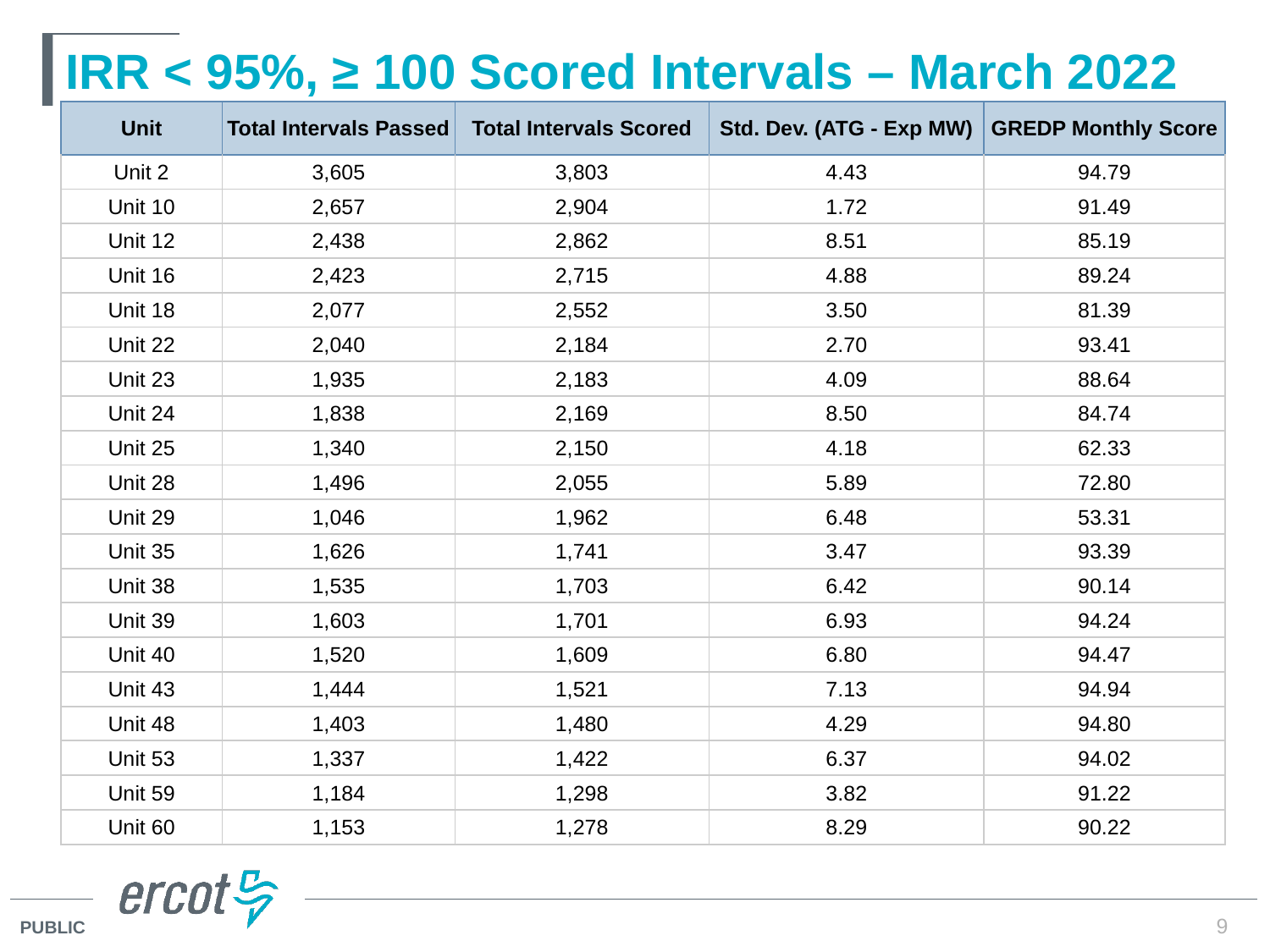

# IRR < 95%, ≥ 100 Scored Intervals – March 2022
| Unit | Total Intervals Passed | Total Intervals Scored | Std. Dev. (ATG - Exp MW) | GREDP Monthly Score |
| --- | --- | --- | --- | --- |
| Unit 2 | 3,605 | 3,803 | 4.43 | 94.79 |
| Unit 10 | 2,657 | 2,904 | 1.72 | 91.49 |
| Unit 12 | 2,438 | 2,862 | 8.51 | 85.19 |
| Unit 16 | 2,423 | 2,715 | 4.88 | 89.24 |
| Unit 18 | 2,077 | 2,552 | 3.50 | 81.39 |
| Unit 22 | 2,040 | 2,184 | 2.70 | 93.41 |
| Unit 23 | 1,935 | 2,183 | 4.09 | 88.64 |
| Unit 24 | 1,838 | 2,169 | 8.50 | 84.74 |
| Unit 25 | 1,340 | 2,150 | 4.18 | 62.33 |
| Unit 28 | 1,496 | 2,055 | 5.89 | 72.80 |
| Unit 29 | 1,046 | 1,962 | 6.48 | 53.31 |
| Unit 35 | 1,626 | 1,741 | 3.47 | 93.39 |
| Unit 38 | 1,535 | 1,703 | 6.42 | 90.14 |
| Unit 39 | 1,603 | 1,701 | 6.93 | 94.24 |
| Unit 40 | 1,520 | 1,609 | 6.80 | 94.47 |
| Unit 43 | 1,444 | 1,521 | 7.13 | 94.94 |
| Unit 48 | 1,403 | 1,480 | 4.29 | 94.80 |
| Unit 53 | 1,337 | 1,422 | 6.37 | 94.02 |
| Unit 59 | 1,184 | 1,298 | 3.82 | 91.22 |
| Unit 60 | 1,153 | 1,278 | 8.29 | 90.22 |
9